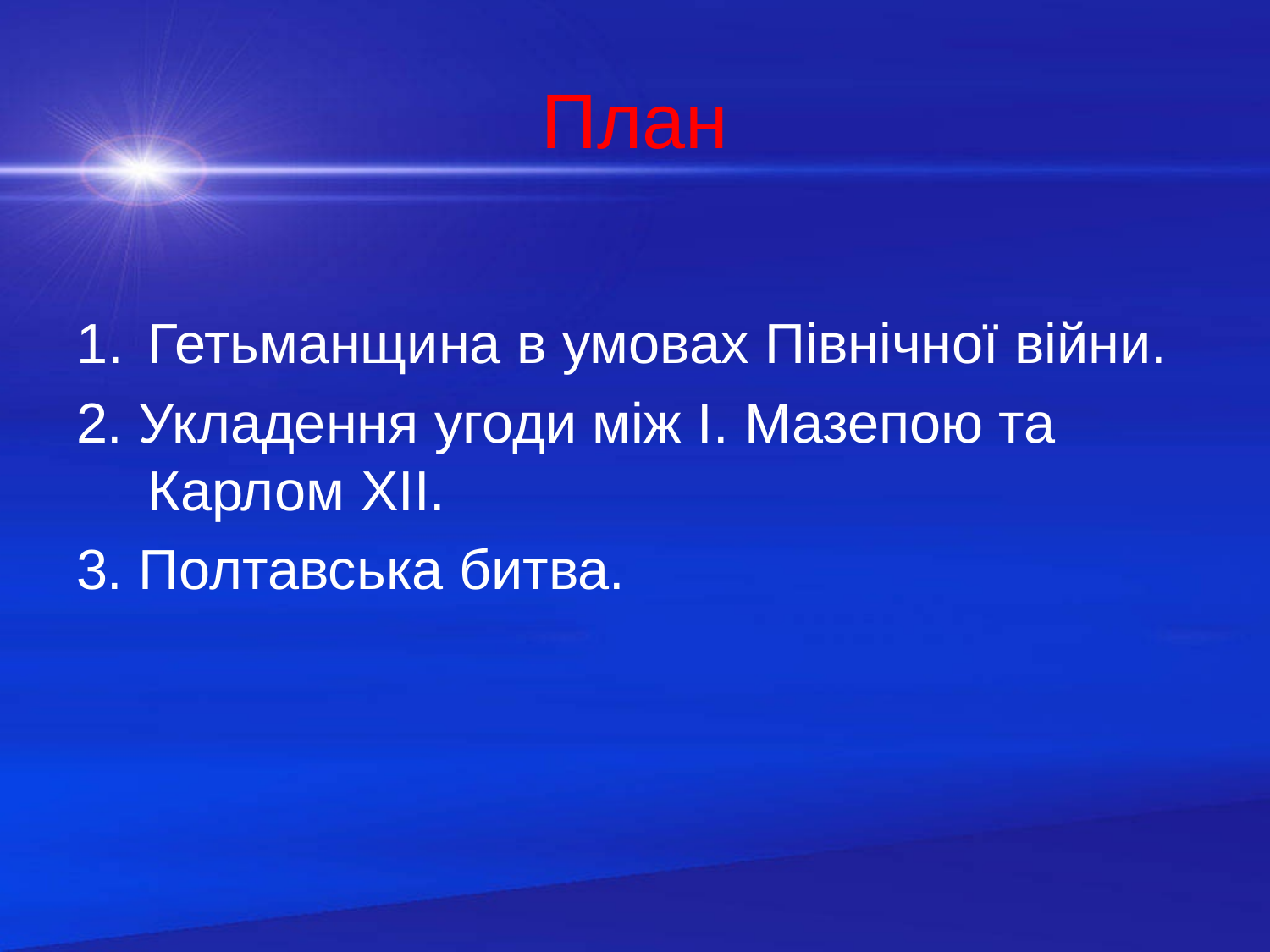

# План

Гетьманщина в умовах Північної війни.
2. Укладення угоди між І. Мазепою та Карлом ХІІ.
3. Полтавська битва.